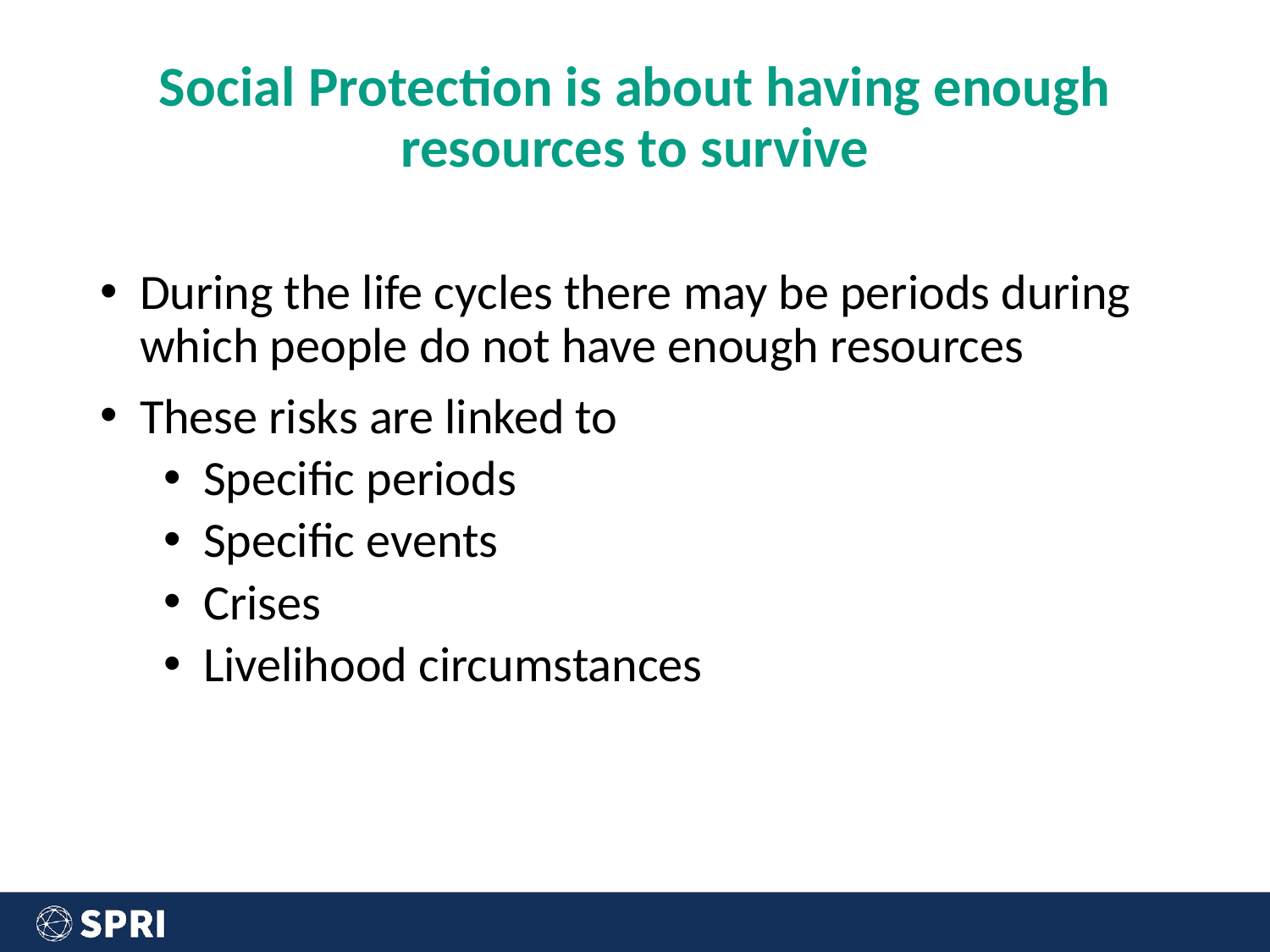

# Social Protection is about having enough resources to survive
During the life cycles there may be periods during which people do not have enough resources
These risks are linked to
Specific periods
Specific events
Crises
Livelihood circumstances